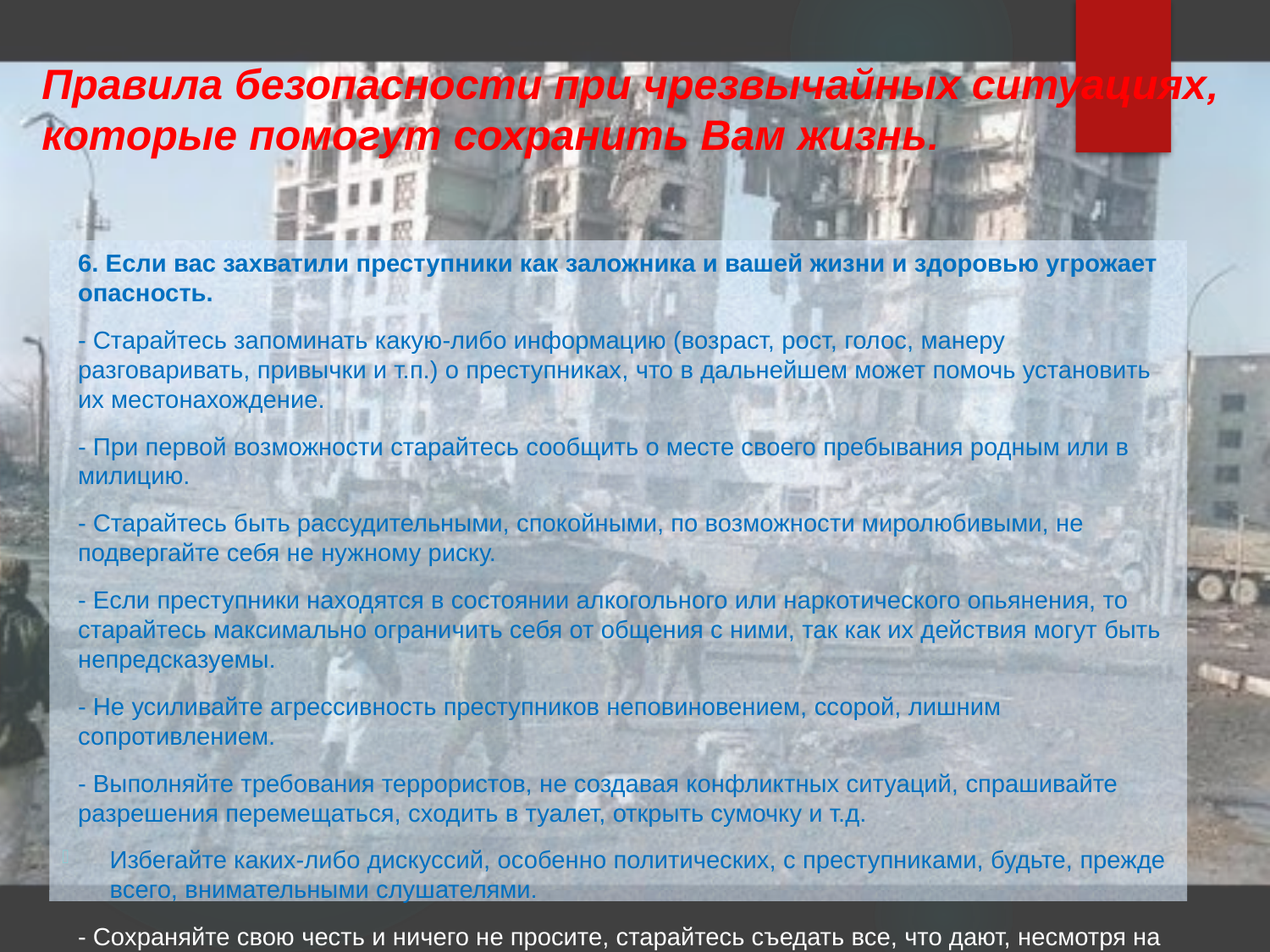

# Правила безопасности при чрезвычайных ситуациях, которые помогут сохранить Вам жизнь.
6. Если вас захватили преступники как заложника и вашей жизни и здоровью угрожает опасность.
- Старайтесь запоминать какую-либо информацию (возраст, рост, голос, манеру разговаривать, привычки и т.п.) о преступниках, что в дальнейшем может помочь установить их местонахождение.
- При первой возможности старайтесь сообщить о месте своего пребывания родным или в милицию.
- Старайтесь быть рассудительными, спокойными, по возможности миролюбивыми, не подвергайте себя не нужному риску.
- Если преступники находятся в состоянии алкогольного или наркотического опьянения, то старайтесь максимально ограничить себя от общения с ними, так как их действия могут быть непредсказуемы.
- Не усиливайте агрессивность преступников неповиновением, ссорой, лишним сопротивлением.
- Выполняйте требования террористов, не создавая конфликтных ситуаций, спрашивайте разрешения перемещаться, сходить в туалет, открыть сумочку и т.д.
Избегайте каких-либо дискуссий, особенно политических, с преступниками, будьте, прежде всего, внимательными слушателями.
- Сохраняйте свою честь и ничего не просите, старайтесь съедать все, что дают, несмотря на то, что пища может быть непривлекательной.